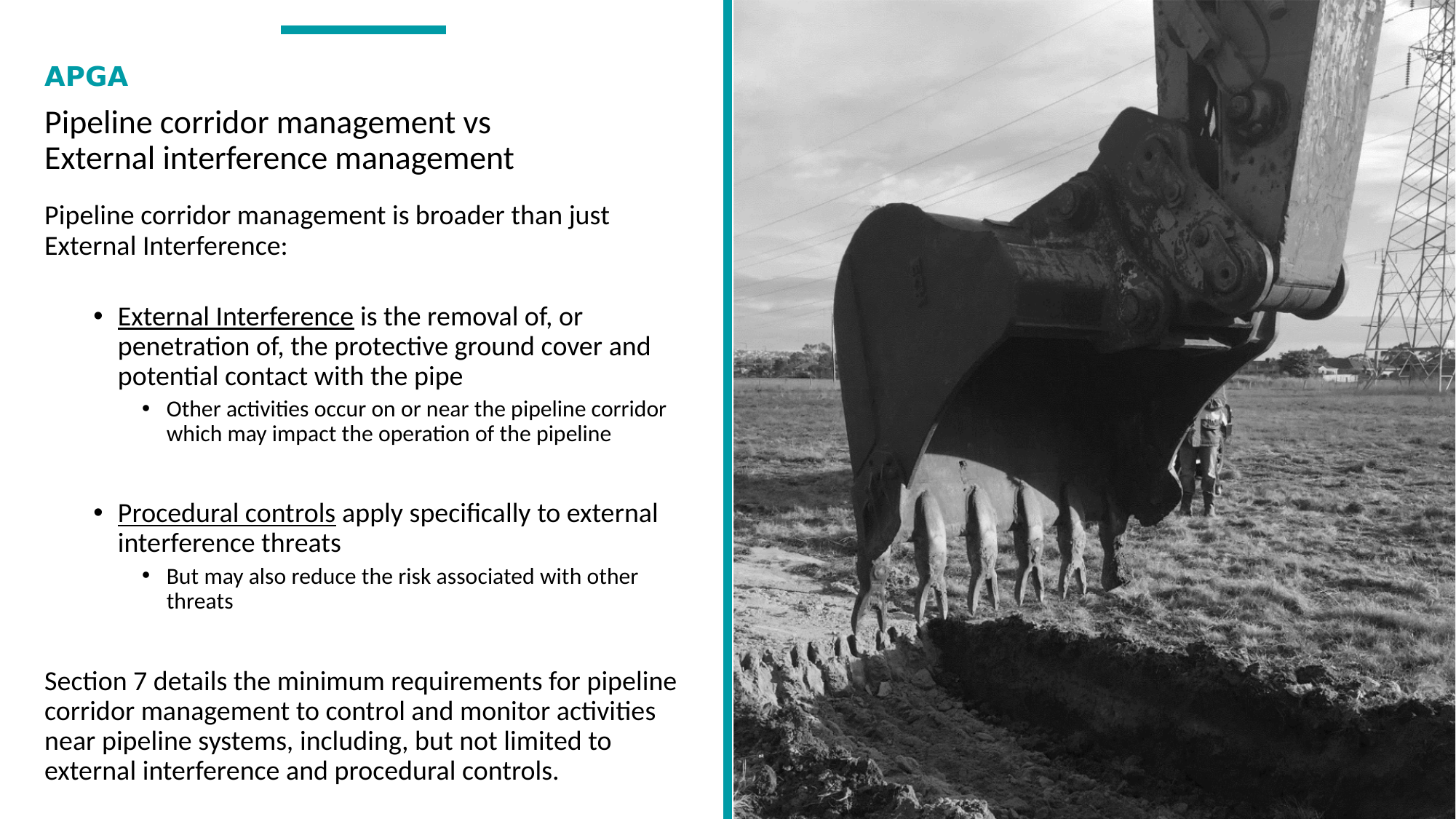

# Pipeline corridor management vs External interference management
Pipeline corridor management is broader than just External Interference:

External Interference is the removal of, or penetration of, the protective ground cover and potential contact with the pipe
Other activities occur on or near the pipeline corridor which may impact the operation of the pipeline

Procedural controls apply specifically to external interference threats
But may also reduce the risk associated with other threats

Section 7 details the minimum requirements for pipeline corridor management to control and monitor activities near pipeline systems, including, but not limited to external interference and procedural controls.